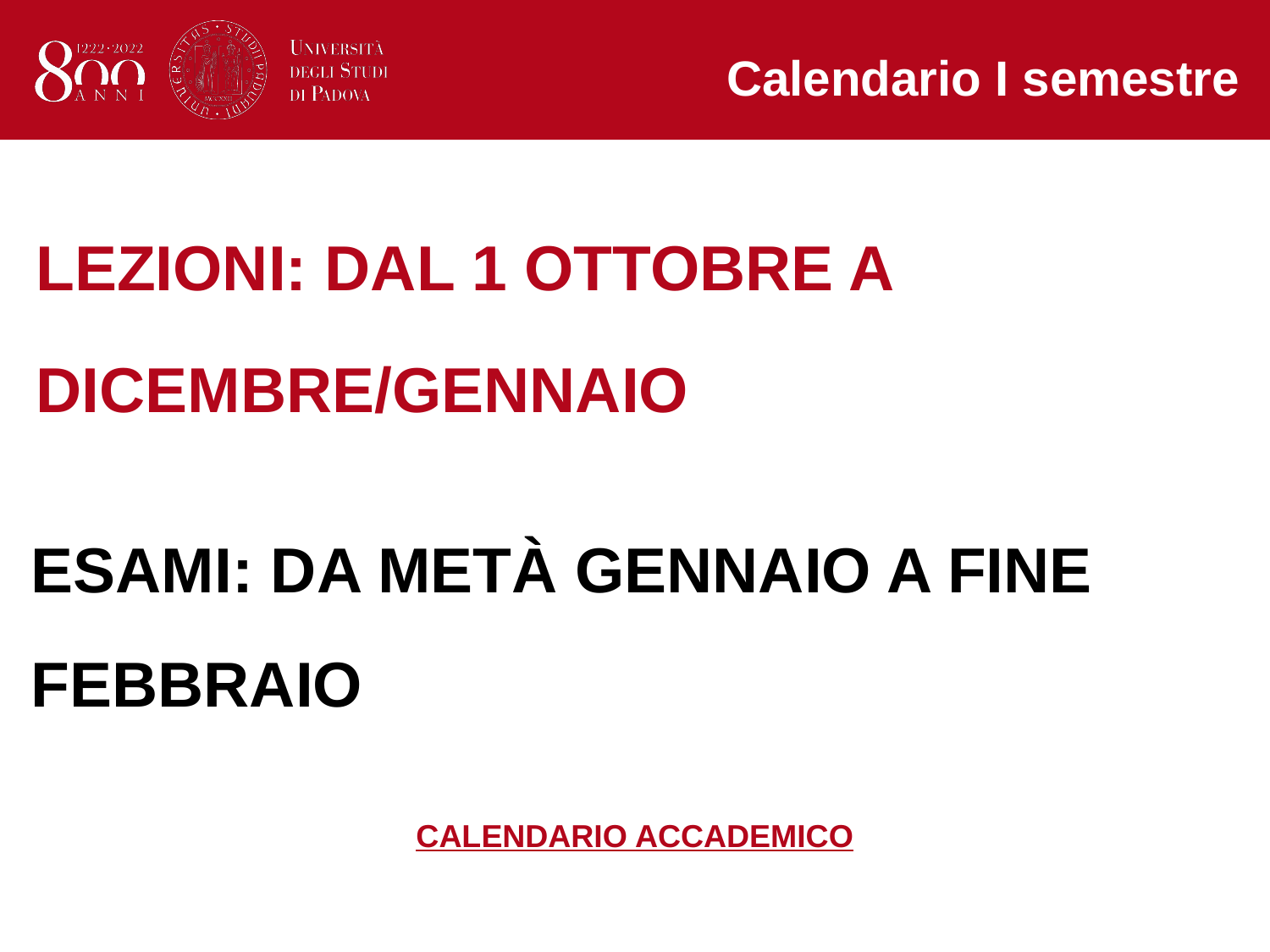

Calendario I semestre

LEZIONI: DAL 1 OTTOBRE A DICEMBRE/GENNAIO
ESAMI: DA METÀ GENNAIO A FINE FEBBRAIO
CALENDARIO ACCADEMICO